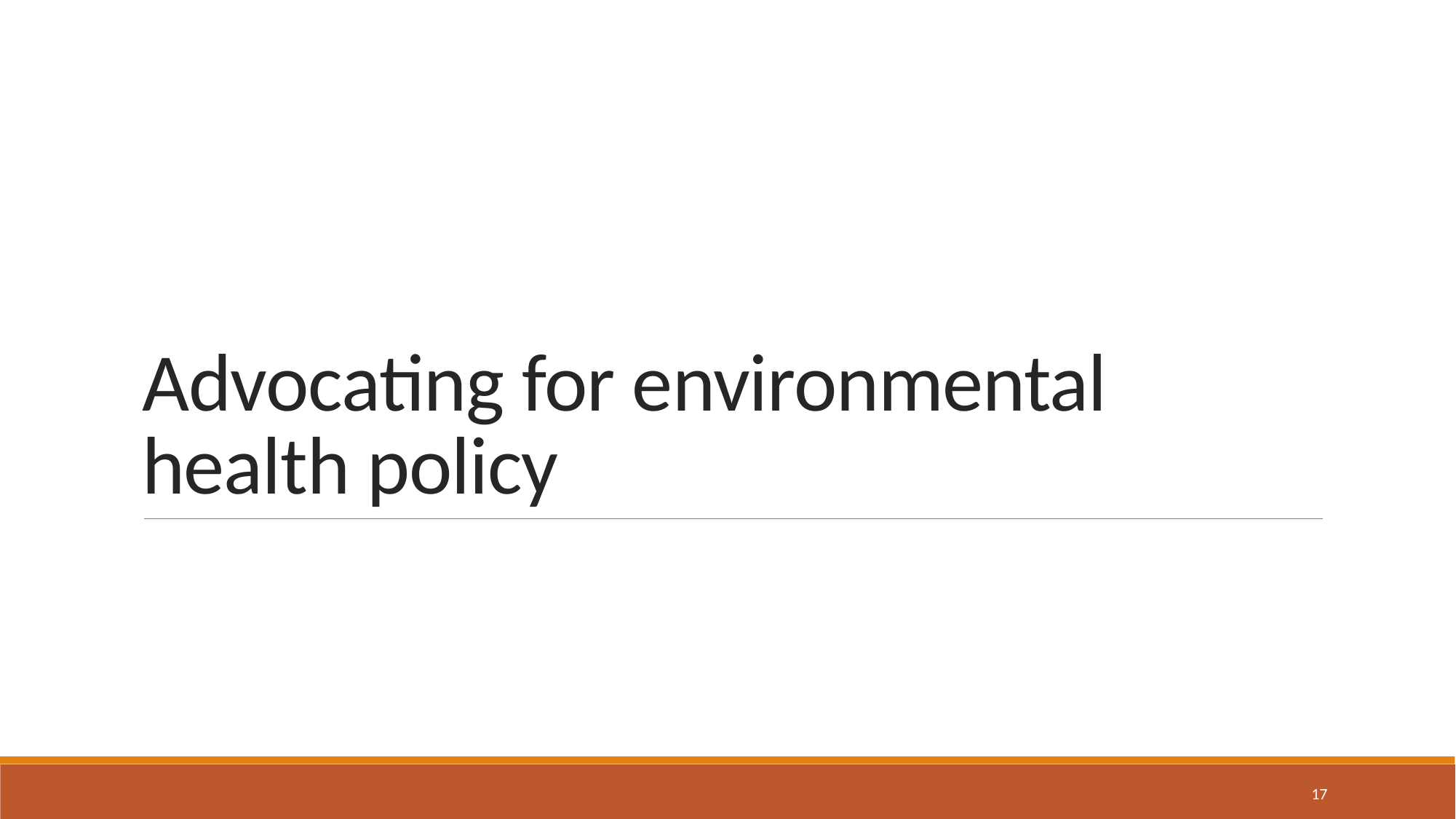

# Advocating for environmental health policy
17